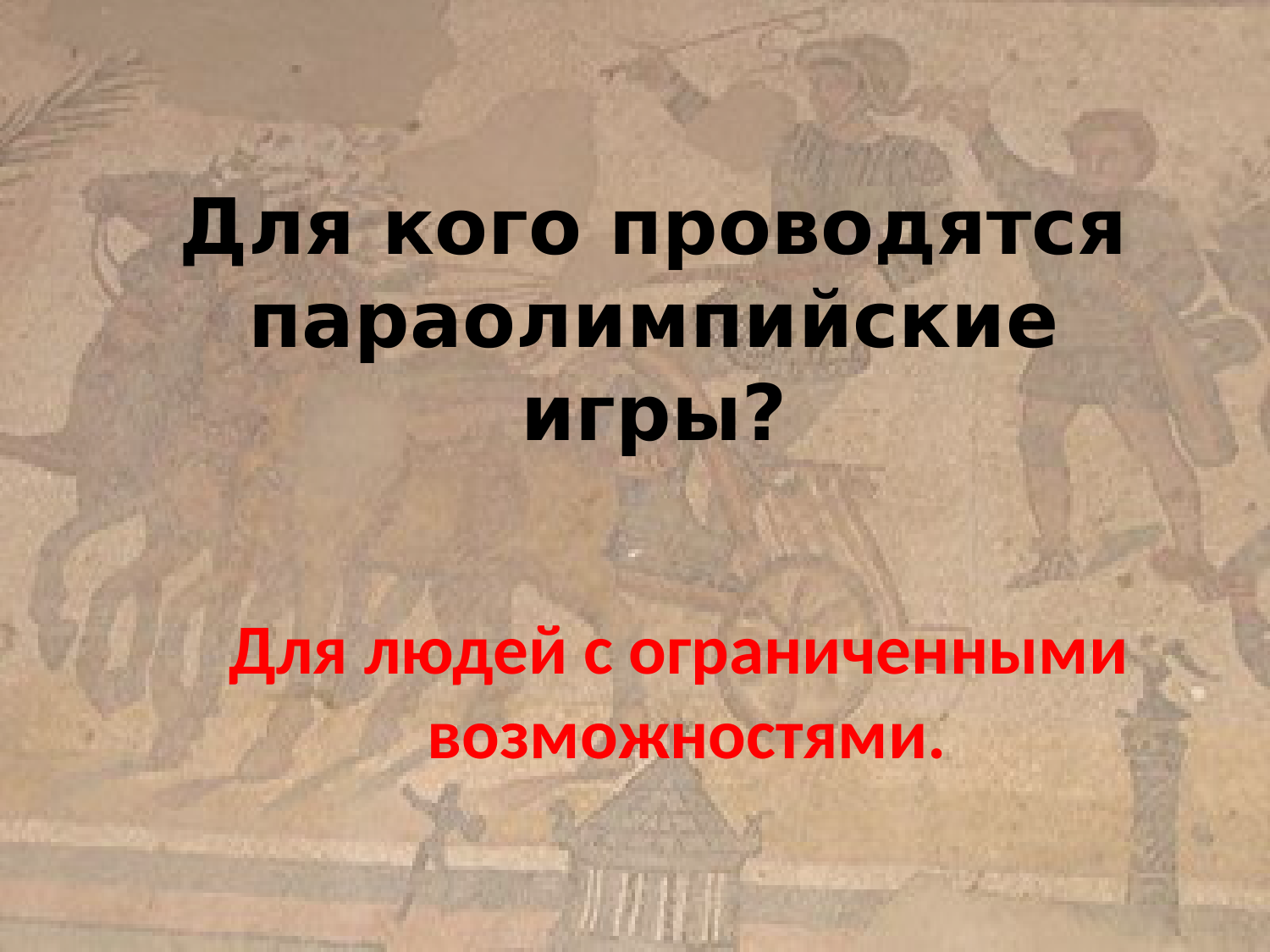

Для кого проводятся
параолимпийские игры?

Для людей с ограниченными
возможностями.